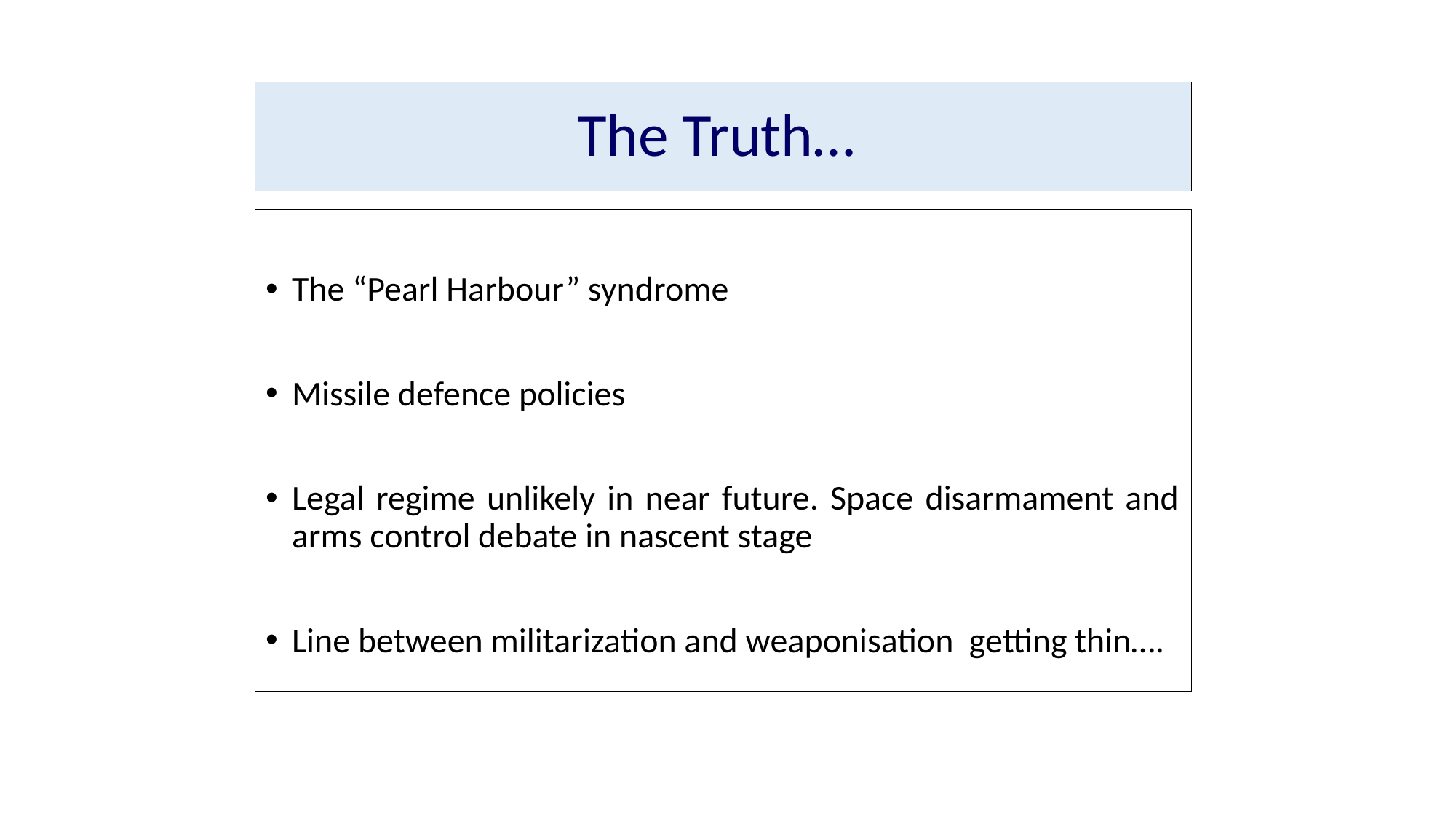

# The Truth…

The “Pearl Harbour” syndrome

Missile defence policies

Legal regime unlikely in near future. Space disarmament and arms control debate in nascent stage

Line between militarization and weaponisation  getting thin….